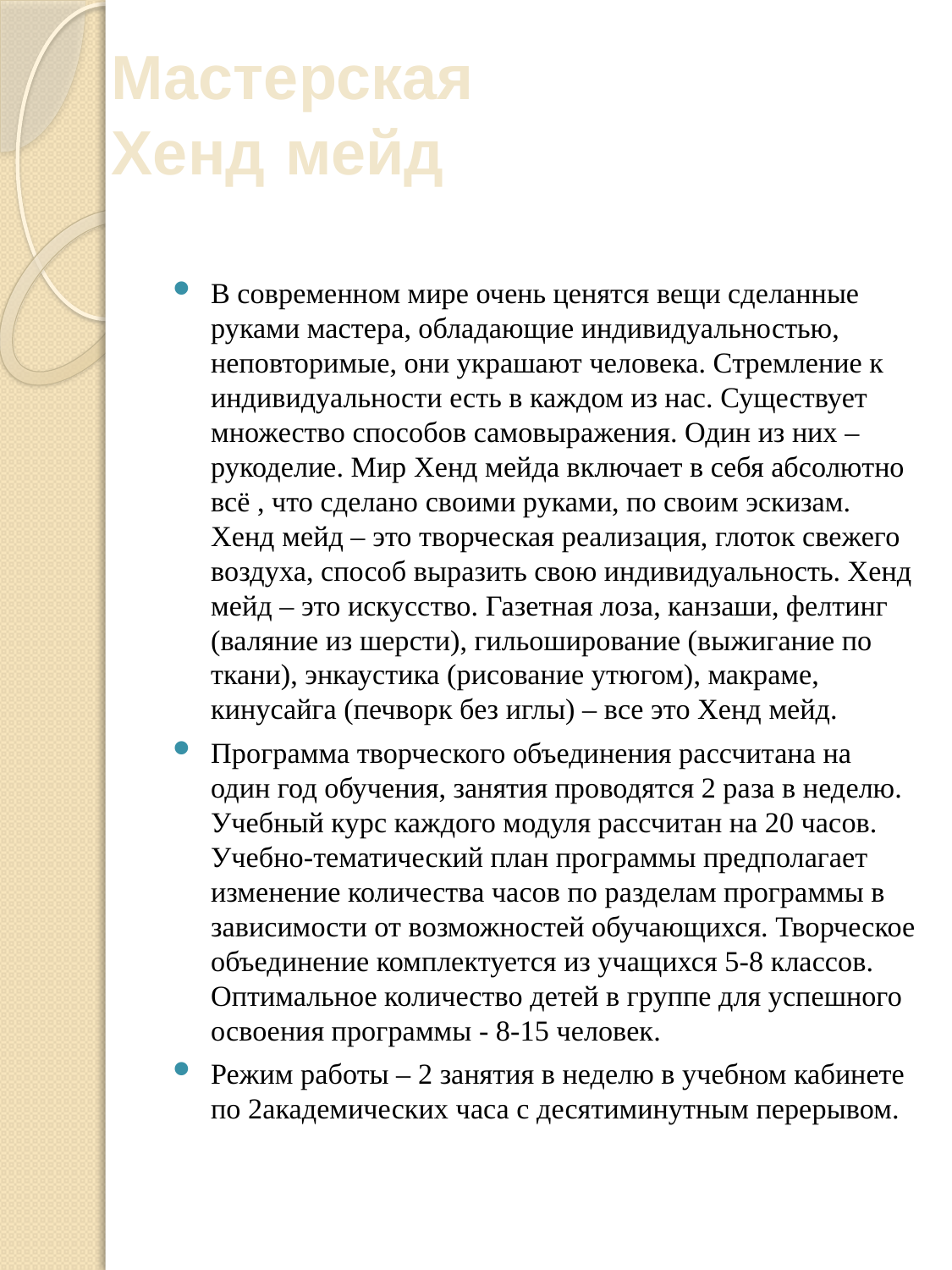

# Мастерская Хенд мейд
В современном мире очень ценятся вещи сделанные руками мастера, обладающие индивидуальностью, неповторимые, они украшают человека. Стремление к индивидуальности есть в каждом из нас. Существует множество способов самовыражения. Один из них – рукоделие. Мир Хенд мейда включает в себя абсолютно всё , что сделано своими руками, по своим эскизам. Хенд мейд – это творческая реализация, глоток свежего воздуха, способ выразить свою индивидуальность. Хенд мейд – это искусство. Газетная лоза, канзаши, фелтинг (валяние из шерсти), гильоширование (выжигание по ткани), энкаустика (рисование утюгом), макраме, кинусайга (печворк без иглы) – все это Хенд мейд.
Программа творческого объединения рассчитана на один год обучения, занятия проводятся 2 раза в неделю. Учебный курс каждого модуля рассчитан на 20 часов. Учебно-тематический план программы предполагает изменение количества часов по разделам программы в зависимости от возможностей обучающихся. Творческое объединение комплектуется из учащихся 5-8 классов. Оптимальное количество детей в группе для успешного освоения программы - 8-15 человек.
Режим работы – 2 занятия в неделю в учебном кабинете по 2академических часа с десятиминутным перерывом.